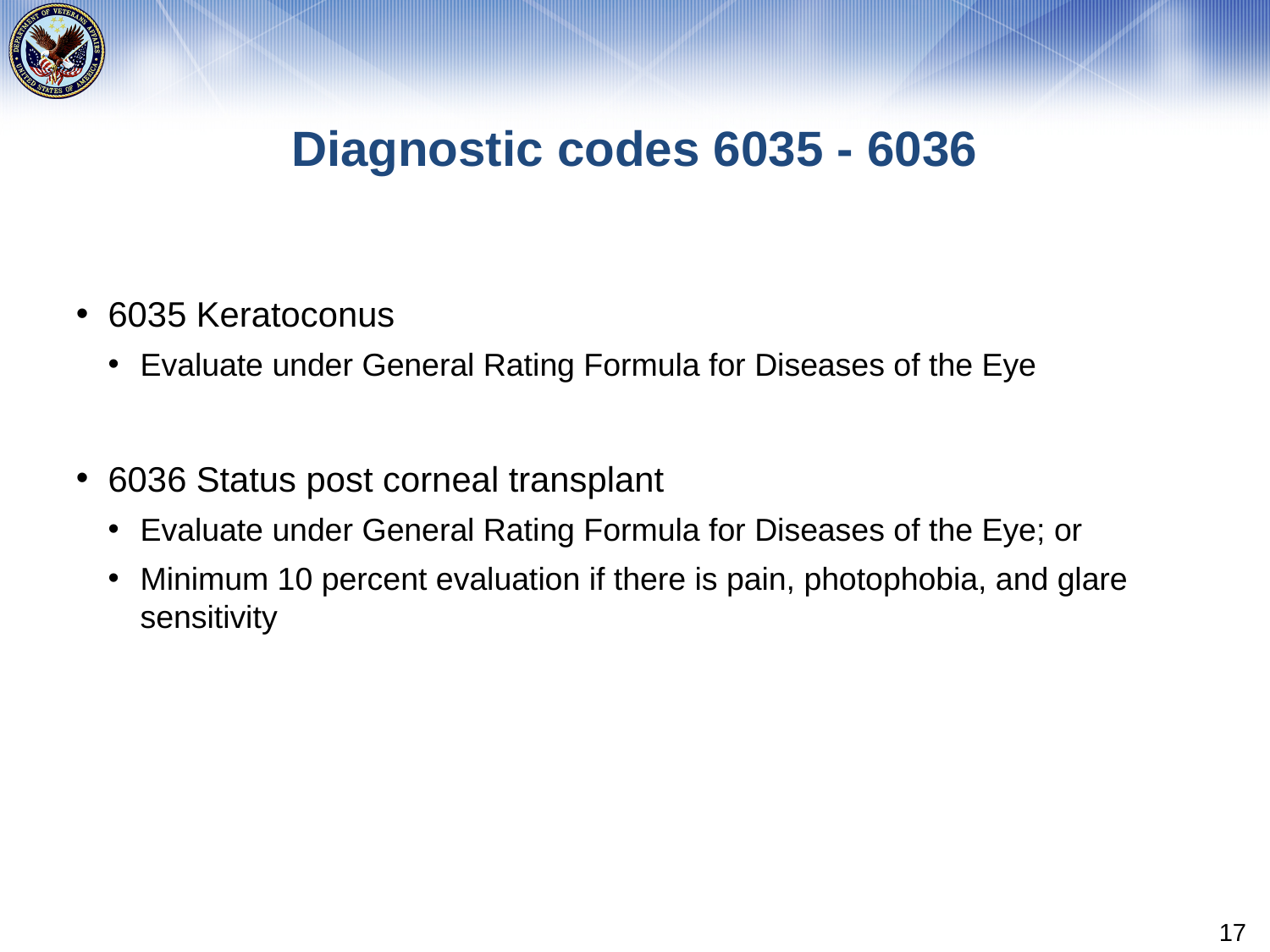

# Diagnostic codes 6035 - 6036
6035 Keratoconus
Evaluate under General Rating Formula for Diseases of the Eye

6036 Status post corneal transplant
Evaluate under General Rating Formula for Diseases of the Eye; or
Minimum 10 percent evaluation if there is pain, photophobia, and glare sensitivity
17